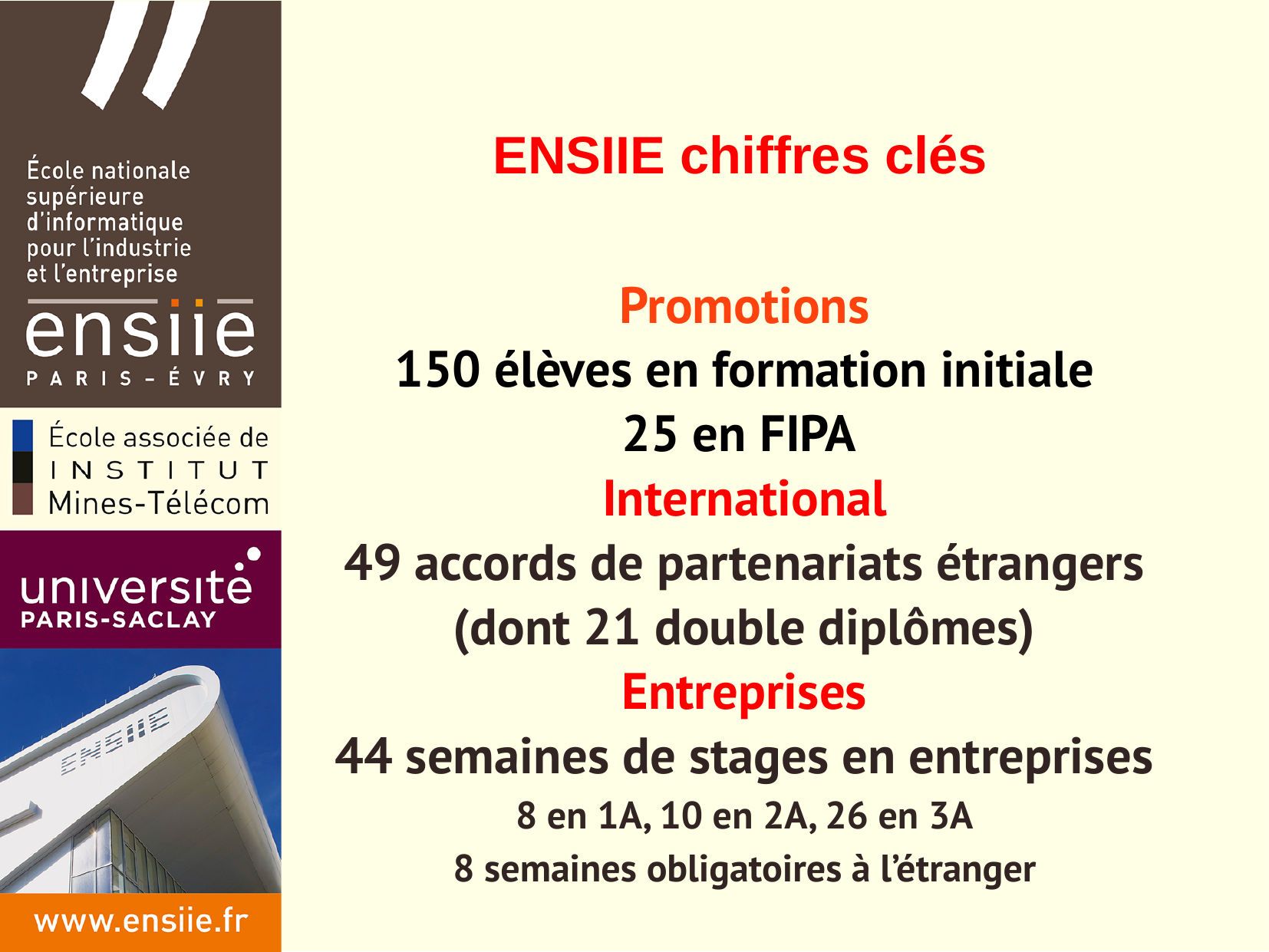

# ENSIIE chiffres clés

Promotions
150 élèves en formation initiale
25 en FIPA
International
49 accords de partenariats étrangers
(dont 21 double diplômes)
Entreprises
44 semaines de stages en entreprises
8 en 1A, 10 en 2A, 26 en 3A
8 semaines obligatoires à l’étranger